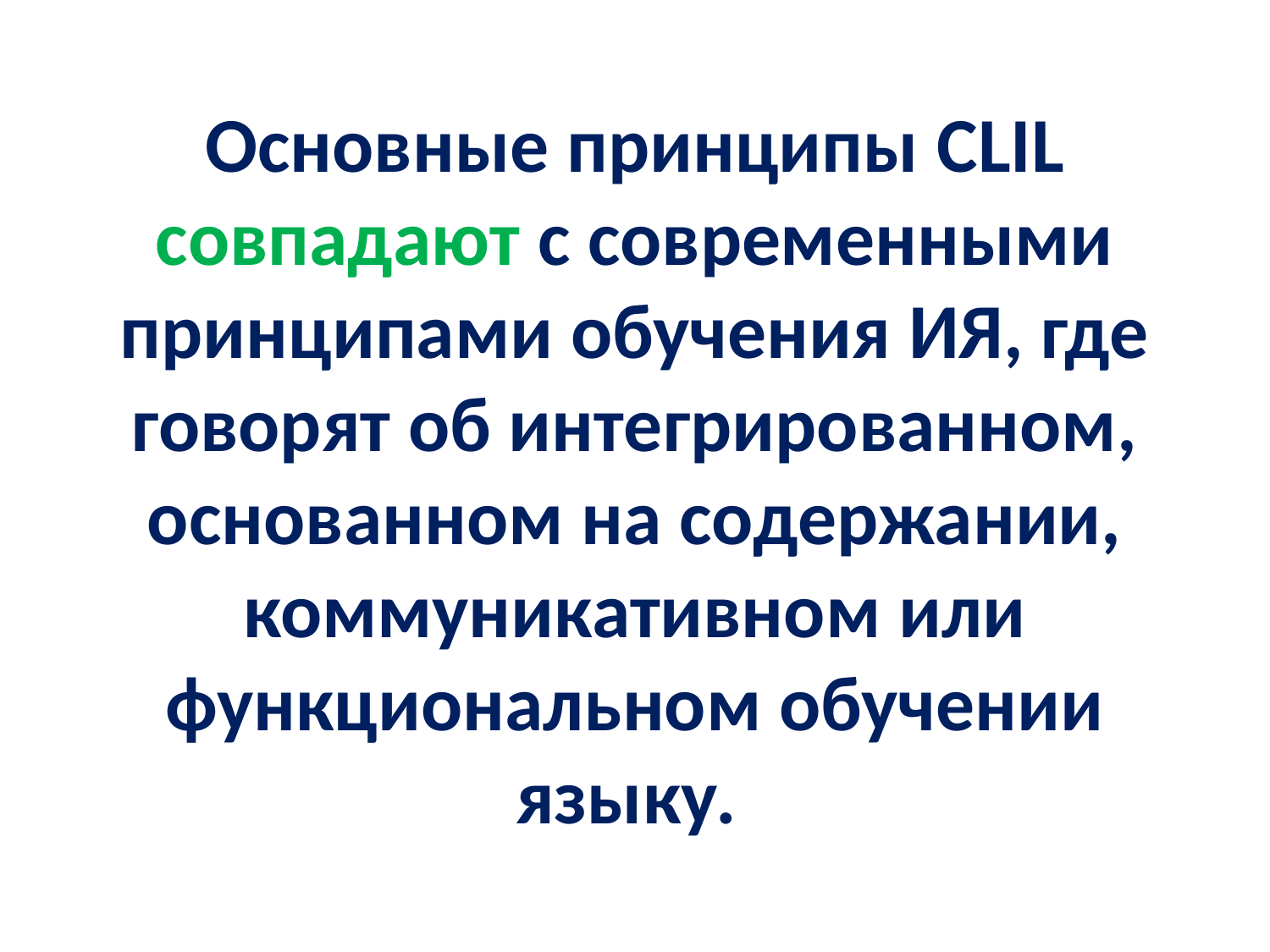

# Основные принципы CLIL совпадают с современными принципами обучения ИЯ, где говорят об интегрированном, основанном на содержании, коммуникативном или функциональном обучении языку.